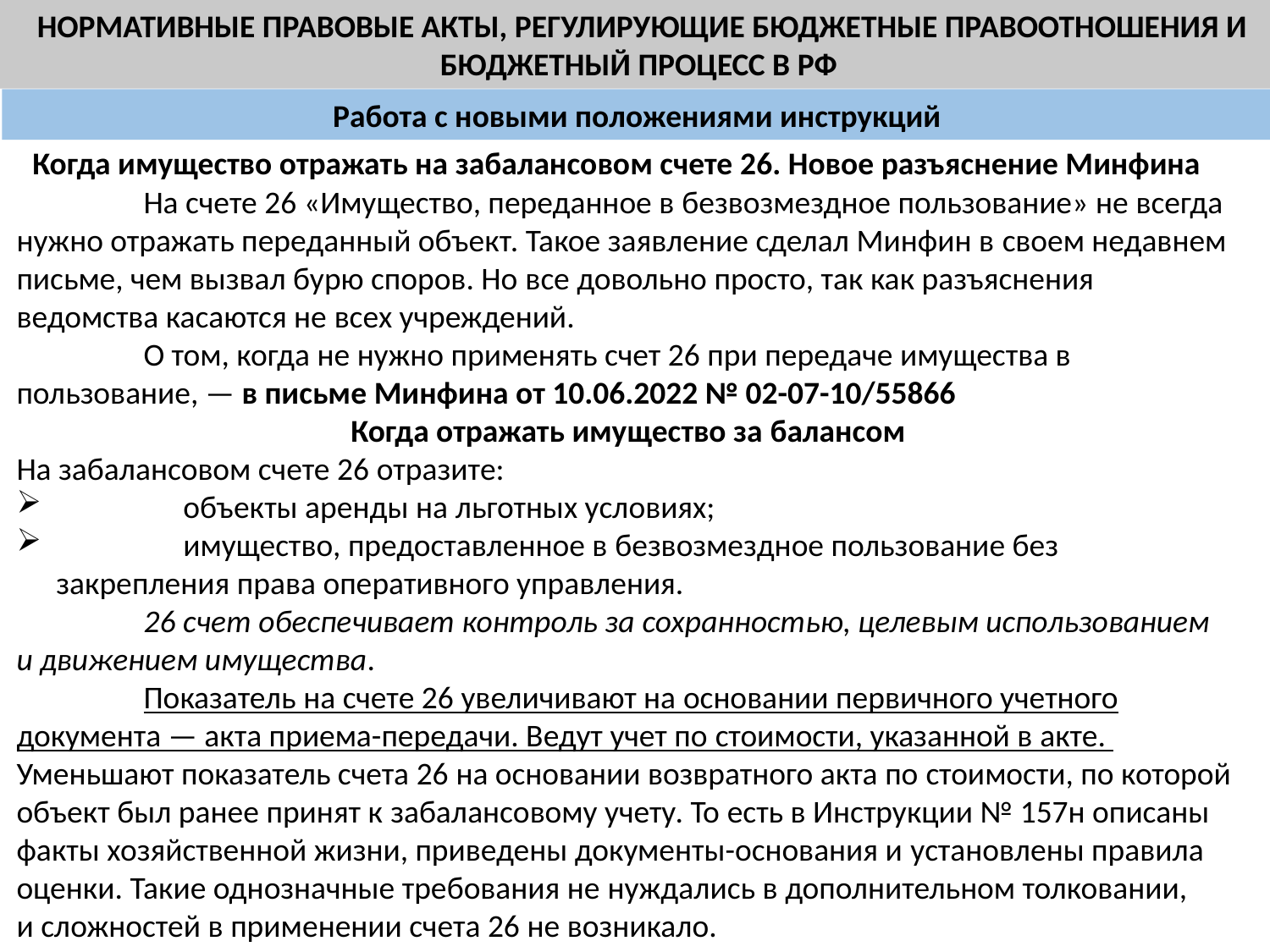

НОРМАТИВНЫЕ ПРАВОВЫЕ АКТЫ, РЕГУЛИРУЮЩИЕ БЮДЖЕТНЫЕ ПРАВООТНОШЕНИЯ И БЮДЖЕТНЫЙ ПРОЦЕСС В РФ
Работа с новыми положениями инструкций
Когда имущество отражать на забалансовом счете 26. Новое разъяснение Минфина
	На счете 26 «Имущество, переданное в безвозмездное пользование» не всегда нужно отражать переданный объект. Такое заявление сделал Минфин в своем недавнем письме, чем вызвал бурю споров. Но все довольно просто, так как разъяснения ведомства касаются не всех учреждений.
	О том, когда не нужно применять счет 26 при передаче имущества в пользование, — в письме Минфина от 10.06.2022 № 02-07-10/55866
Когда отражать имущество за балансом
На забалансовом счете 26 отразите:
	объекты аренды на льготных условиях;
	имущество, предоставленное в безвозмездное пользование без закрепления права оперативного управления.
	26 счет обеспечивает контроль за сохранностью, целевым использованием и движением имущества.
	Показатель на счете 26 увеличивают на основании первичного учетного документа — акта приема-передачи. Ведут учет по стоимости, указанной в акте. 	Уменьшают показатель счета 26 на основании возвратного акта по стоимости, по которой объект был ранее принят к забалансовому учету. То есть в Инструкции № 157н описаны факты хозяйственной жизни, приведены документы-основания и установлены правила оценки. Такие однозначные требования не нуждались в дополнительном толковании, и сложностей в применении счета 26 не возникало.